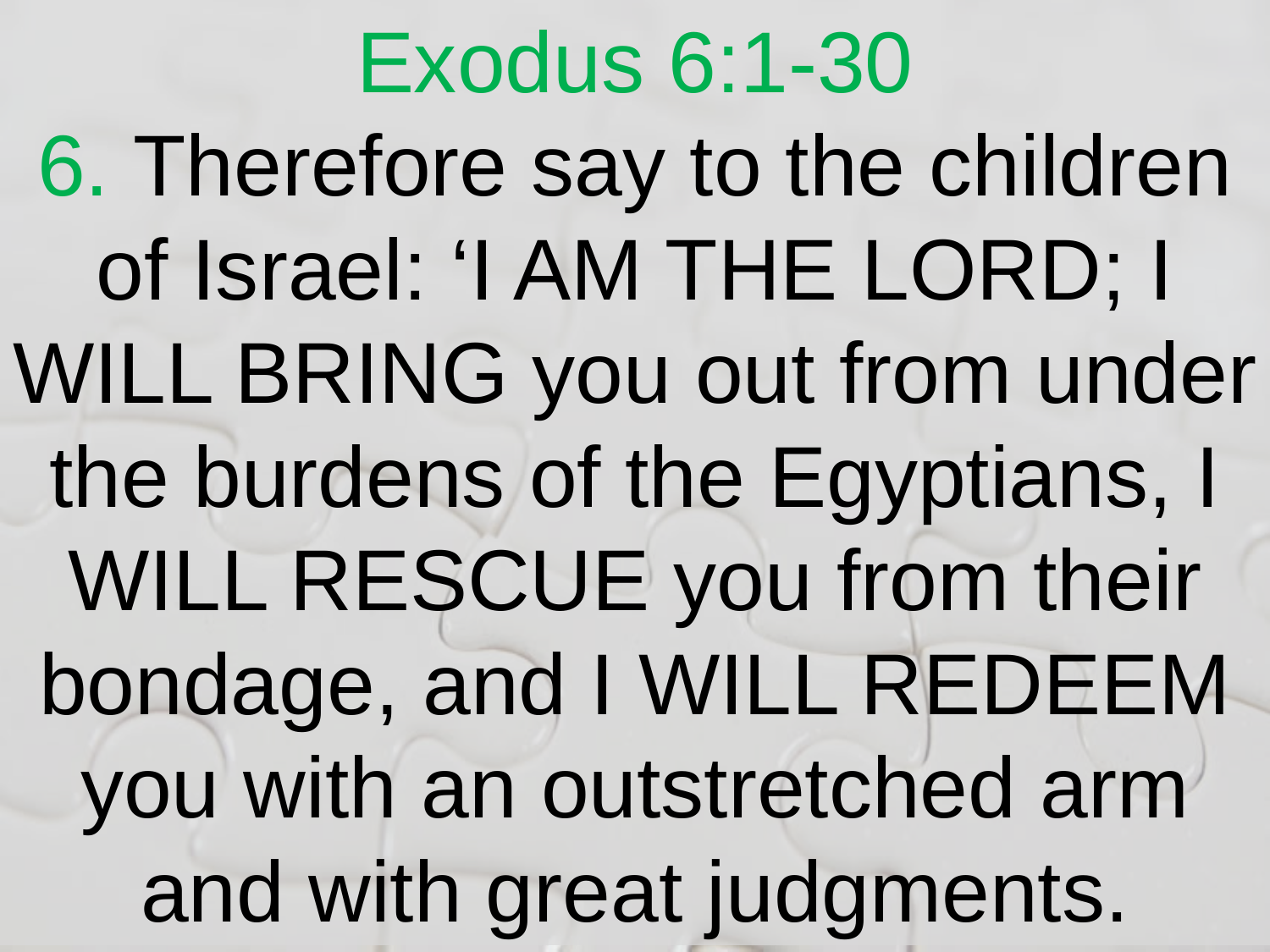

Exodus 6:1-30
6. Therefore say to the children of Israel: ‘I AM THE LORD; I WILL BRING you out from under the burdens of the Egyptians, I WILL RESCUE you from their bondage, and I WILL REDEEM you with an outstretched arm and with great judgments.